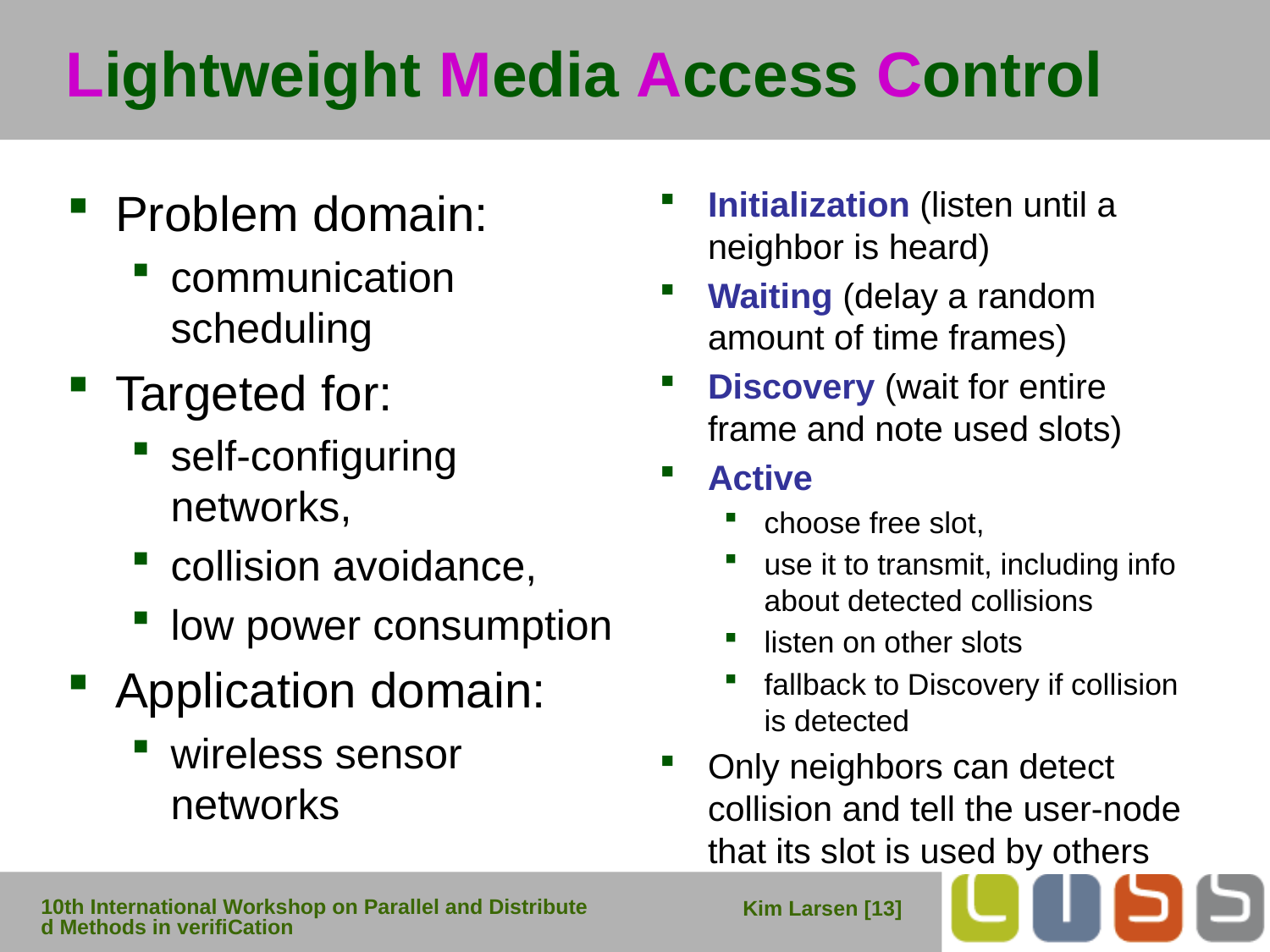

# Lightweight Media Access Control
Initialization (listen until a neighbor is heard)
Waiting (delay a random amount of time frames)
Discovery (wait for entire frame and note used slots)
Active
choose free slot,
use it to transmit, including info about detected collisions
listen on other slots
fallback to Discovery if collision is detected
Only neighbors can detect collision and tell the user-node that its slot is used by others

Problem domain:
communication scheduling
Targeted for:
self-configuring networks,
collision avoidance,
low power consumption
Application domain:
wireless sensor networks
10th International Workshop on Parallel and Distributed Methods in verifiCation
Kim Larsen [13]